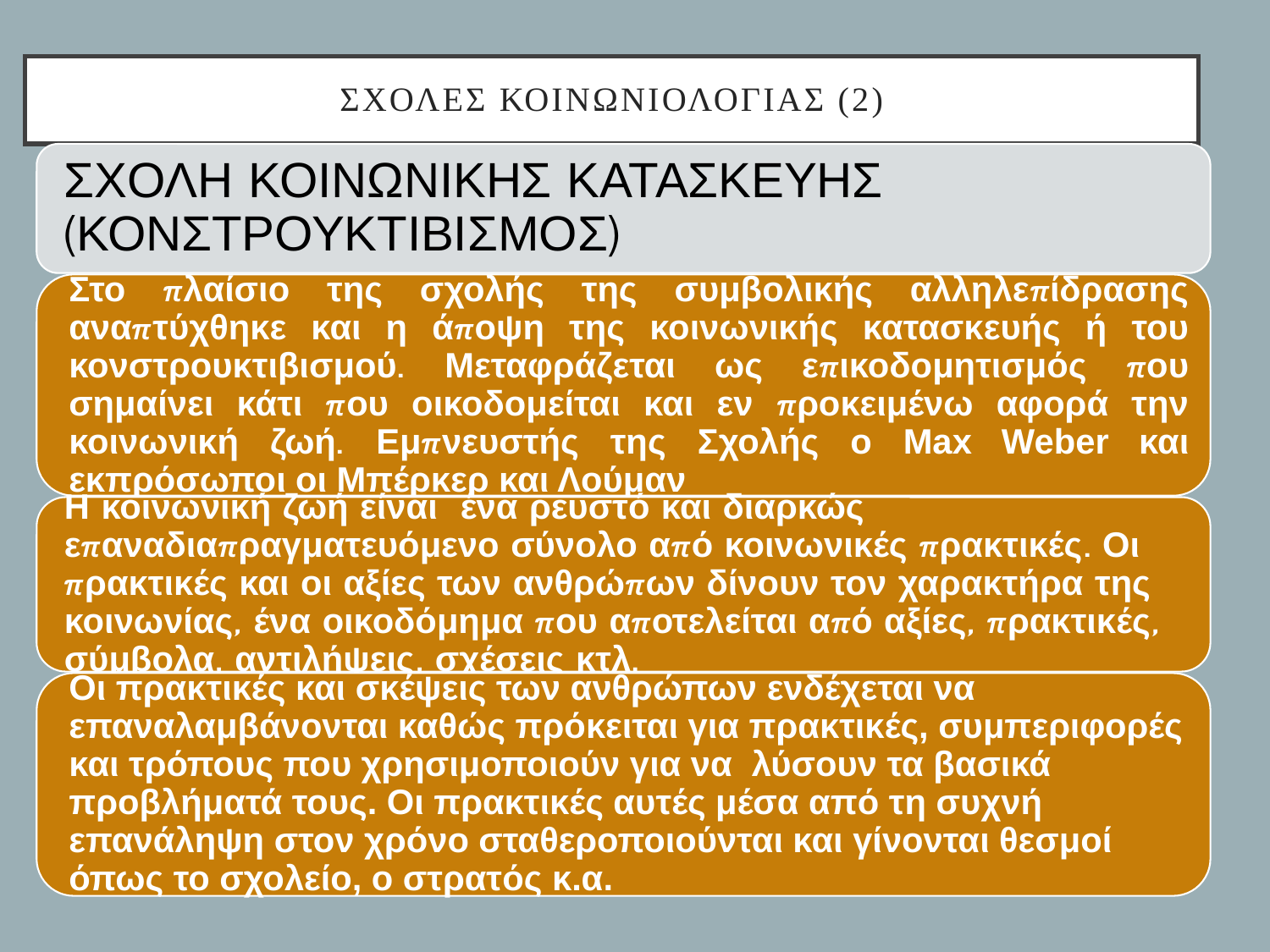

# ΣΧΟΛΕΣ ΚΟΙΝΩΝΙΟΛΟΓΙΑΣ (2)
ΣΧΟΛΗ ΚΟΙΝΩΝΙΚΗΣ ΚΑΤΑΣΚΕΥΗΣ (ΚΟΝΣΤΡΟΥΚΤΙΒΙΣΜΟΣ)
Στο πλαίσιο της σχολής της συμβολικής αλληλεπίδρασης αναπτύχθηκε και η άποψη της κοινωνικής κατασκευής ή του κονστρουκτιβισμού. Μεταφράζεται ως επικοδομητισμός που σημαίνει κάτι που οικοδομείται και εν προκειμένω αφορά την κοινωνική ζωή. Εμπνευστής της Σχολής ο Max Weber και εκπρόσωποι οι Μπέρκερ και Λούμαν
Η κοινωνική ζωή είναι  ένα ρευστό και διαρκώς επαναδιαπραγματευόμενο σύνολο από κοινωνικές πρακτικές. Οι πρακτικές και οι αξίες των ανθρώπων δίνουν τον χαρακτήρα της κοινωνίας, ένα οικοδόμημα που αποτελείται από αξίες, πρακτικές, σύμβολα, αντιλήψεις, σχέσεις κτλ.
Οι πρακτικές και σκέψεις των ανθρώπων ενδέχεται να επαναλαμβάνονται καθώς πρόκειται για πρακτικές, συμπεριφορές και τρόπους που χρησιμοποιούν για να  λύσουν τα βασικά προβλήματά τους. Οι πρακτικές αυτές μέσα από τη συχνή επανάληψη στον χρόνο σταθεροποιούνται και γίνονται θεσμοί όπως το σχολείο, ο στρατός κ.α.